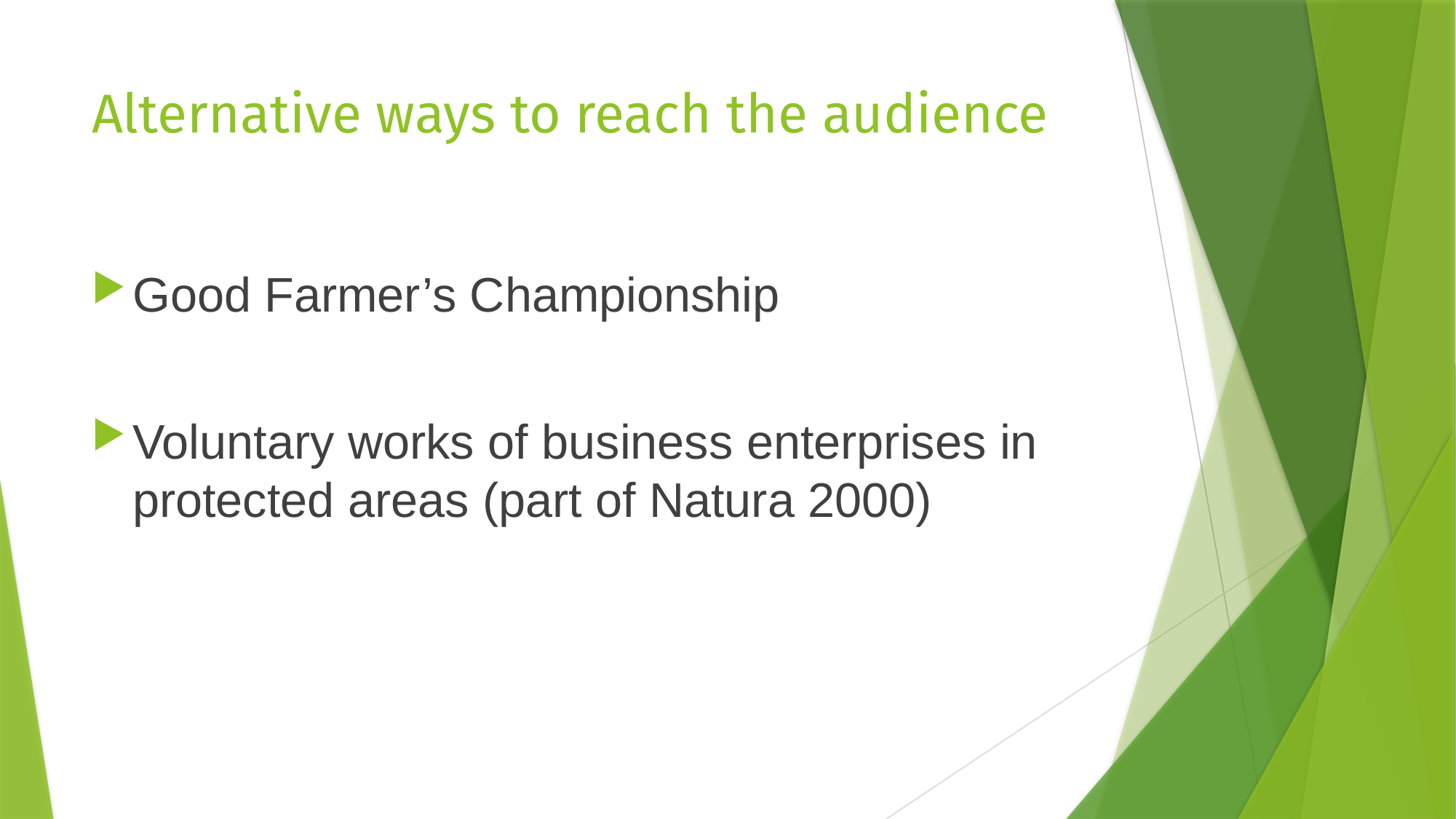

# Alternative ways to reach the audience
Good Farmer’s Championship

Voluntary works of business enterprises in protected areas (part of Natura 2000)